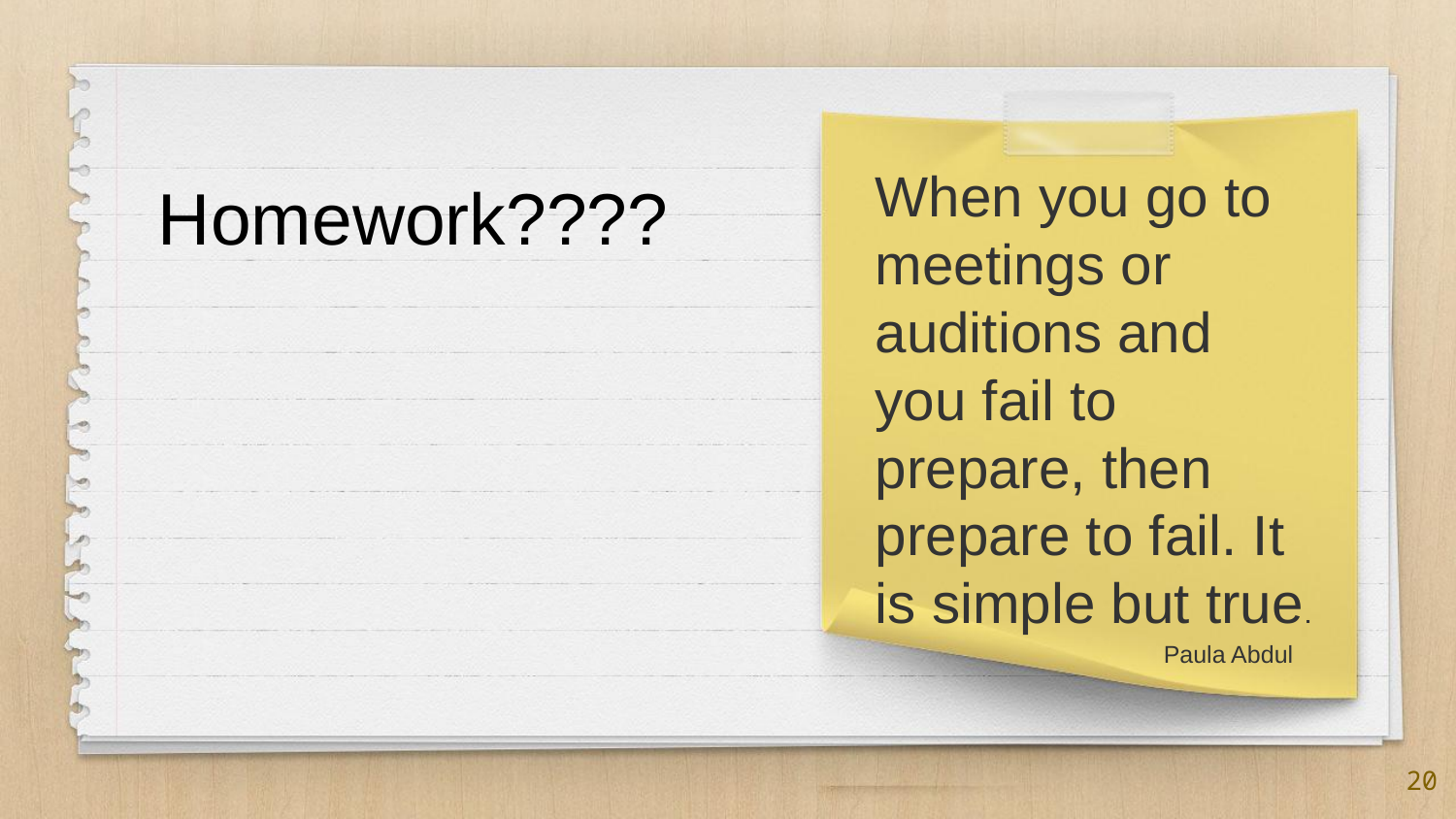

When you go to meetings or auditions and you fail to prepare, then prepare to fail. It is simple but true.
                                    Paula Abdul
Homework????
20